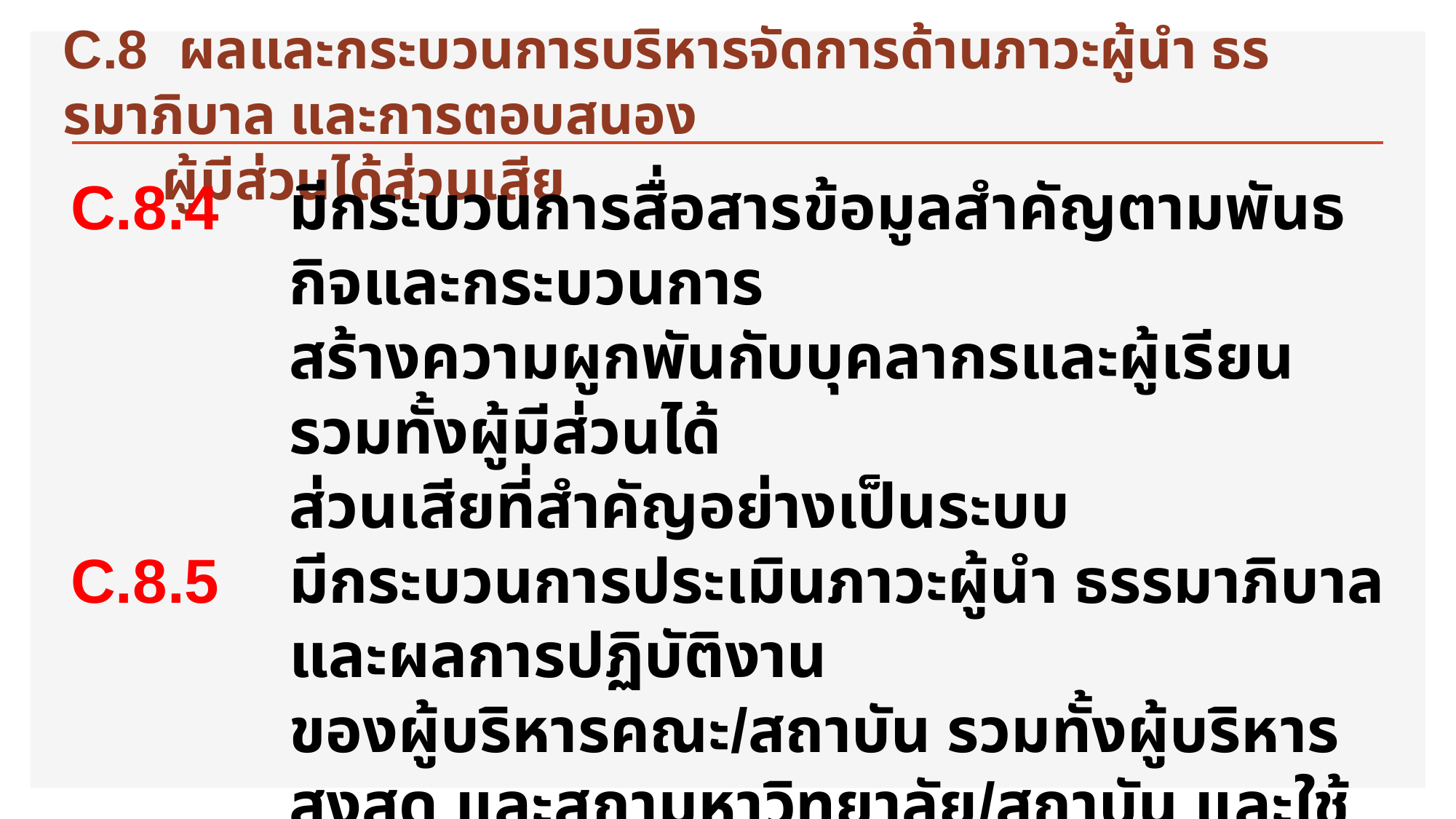

C.8  ผลและกระบวนการบริหารจัดการด้านภาวะผู้นำ ธรรมาภิบาล และการตอบสนอง
       ผู้มีส่วนได้ส่วนเสีย
C.8.4	มีกระบวนการสื่อสารข้อมูลสำคัญตามพันธกิจและกระบวนการ
สร้างความผูกพันกับบุคลากรและผู้เรียน รวมทั้งผู้มีส่วนได้
ส่วนเสียที่สำคัญอย่างเป็นระบบ
C.8.5	มีกระบวนการประเมินภาวะผู้นำ ธรรมาภิบาล และผลการปฏิบัติงาน
ของผู้บริหารคณะ/สถาบัน รวมทั้งผู้บริหารสูงสุด และสภามหาวิทยาลัย/สถาบัน และใช้ผลการประเมินเพื่อการพัฒนาปรับปรุง
C.8.6	มีการใช้ผลการประเมินคุณภาพการศึกษาทุกระดับในการพัฒนา ปรับปรุง การบริหารและการดำเนินพันธกิจของคณะ/สถาบัน